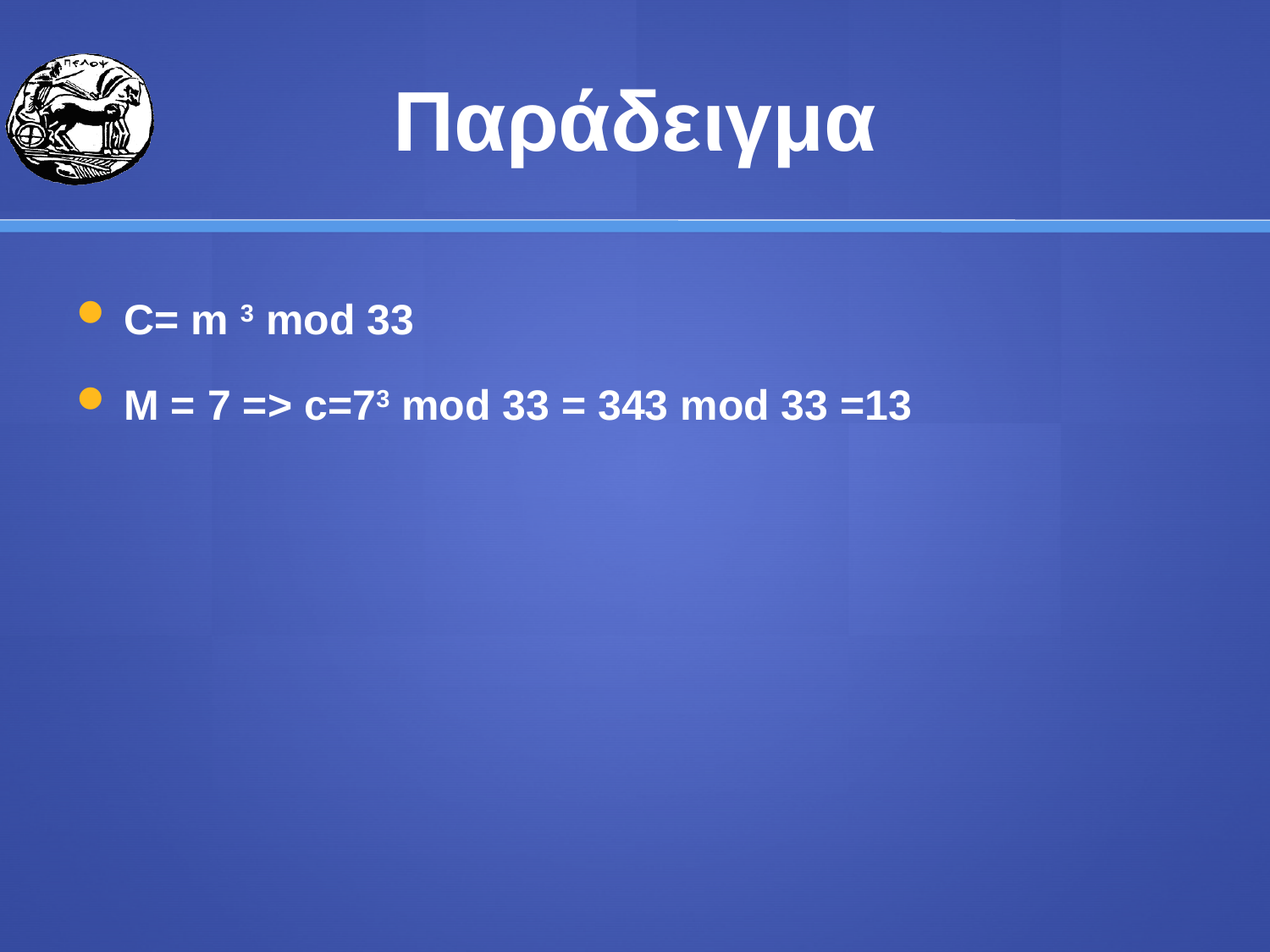

# Παράδειγμα
C= m 3 mod 33
M = 7 => c=73 mod 33 = 343 mod 33 =13